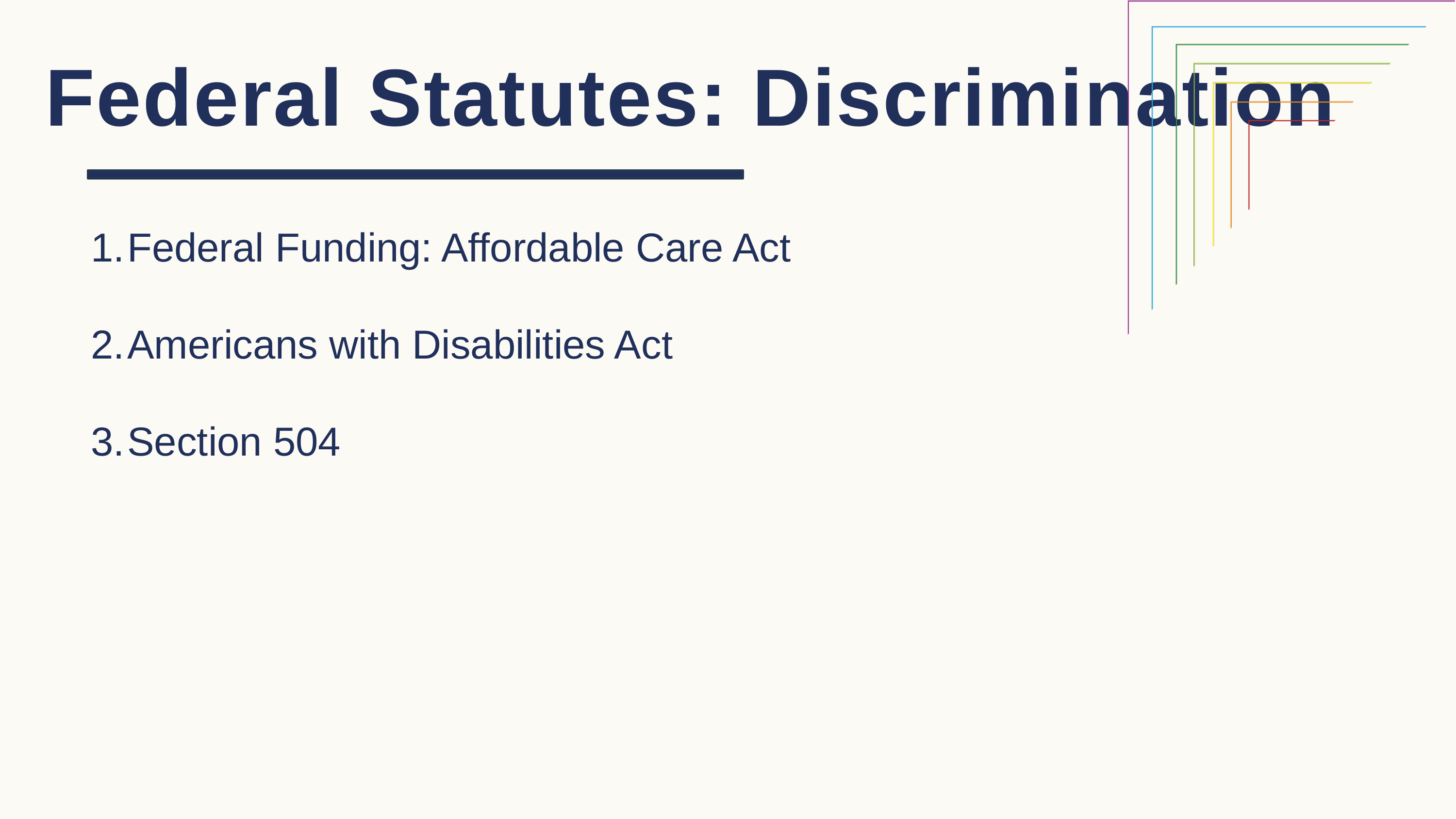

Federal Statutes: Discrimination

Federal Funding: Affordable Care Act

Americans with Disabilities Act

Section 504